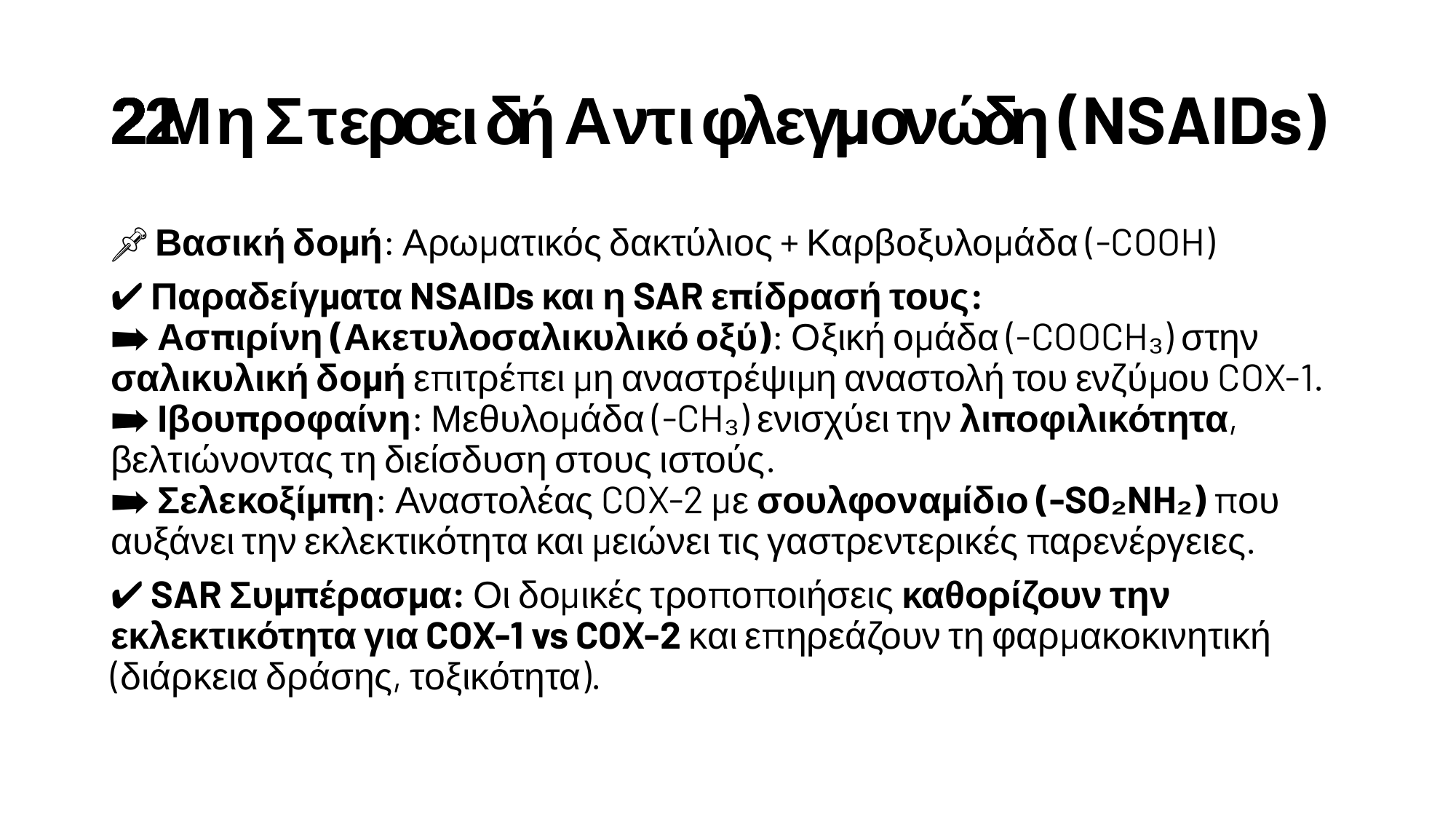

# 2️⃣ Μη Στεροειδή Αντιφλεγμονώδη (NSAIDs)
📌 Βασική δομή: Αρωματικός δακτύλιος + Καρβοξυλομάδα (-COOH)
✔ Παραδείγματα NSAIDs και η SAR επίδρασή τους:
➡ Ασπιρίνη (Ακετυλοσαλικυλικό οξύ): Οξική ομάδα (-COOCH₃) στην σαλικυλική δομή επιτρέπει μη αναστρέψιμη αναστολή του ενζύμου COX-1.
➡ Ιβουπροφαίνη: Μεθυλομάδα (-CH₃) ενισχύει την λιποφιλικότητα, βελτιώνοντας τη διείσδυση στους ιστούς.
➡ Σελεκοξίμπη: Αναστολέας COX-2 με σουλφοναμίδιο (-SO₂NH₂) που αυξάνει την εκλεκτικότητα και μειώνει τις γαστρεντερικές παρενέργειες.
✔ SAR Συμπέρασμα: Οι δομικές τροποποιήσεις καθορίζουν την εκλεκτικότητα για COX-1 vs COX-2 και επηρεάζουν τη φαρμακοκινητική (διάρκεια δράσης, τοξικότητα).